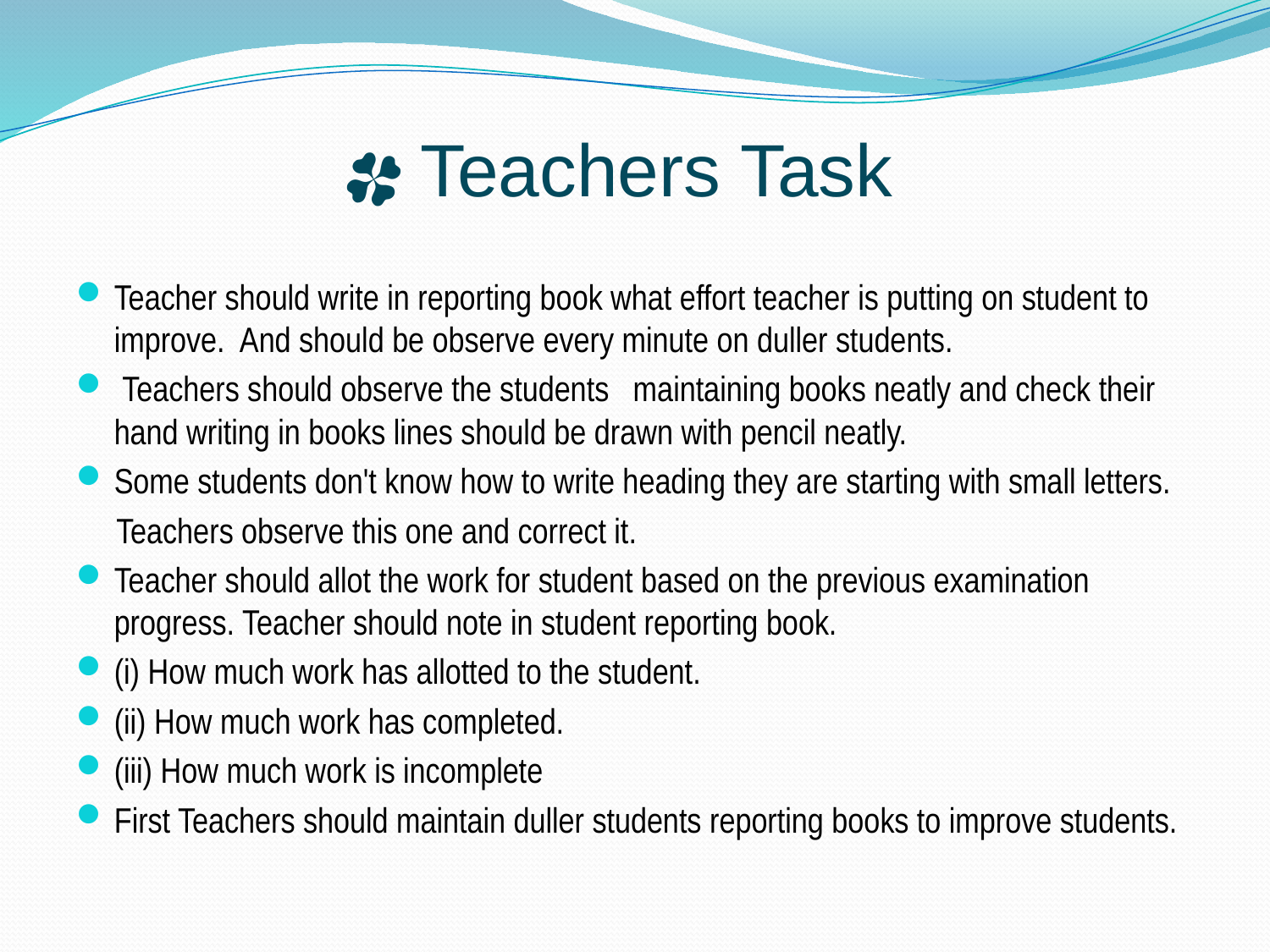

# 🍀 Teachers Task
Teacher should write in reporting book what effort teacher is putting on student to improve.  And should be observe every minute on duller students.
 Teachers should observe the students   maintaining books neatly and check their hand writing in books lines should be drawn with pencil neatly.
Some students don't know how to write heading they are starting with small letters.
     Teachers observe this one and correct it.
Teacher should allot the work for student based on the previous examination progress. Teacher should note in student reporting book.
(i) How much work has allotted to the student.
(ii) How much work has completed.
(iii) How much work is incomplete
First Teachers should maintain duller students reporting books to improve students.